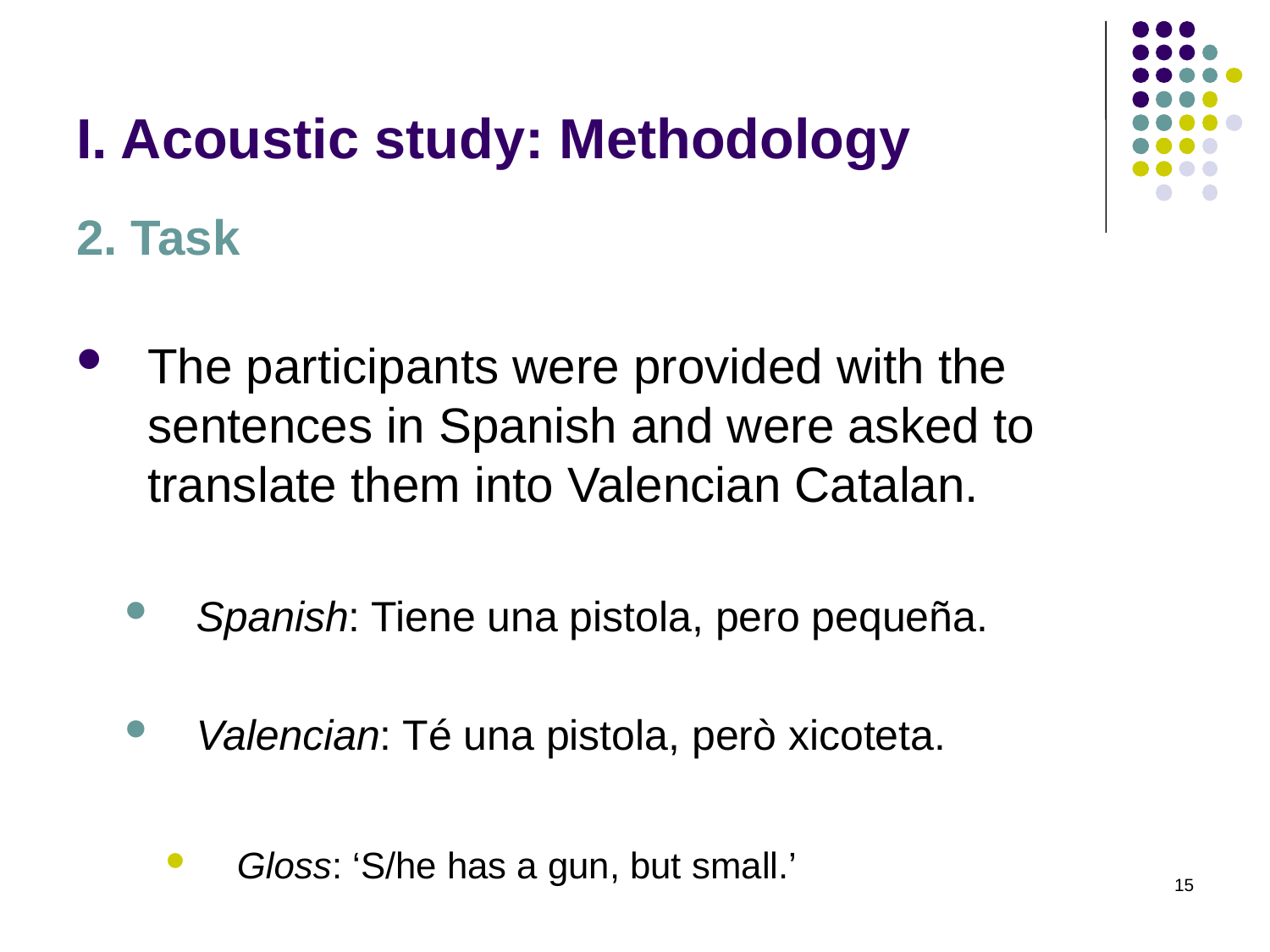

# I. Acoustic study: Methodology
2. Task

The participants were provided with the sentences in Spanish and were asked to translate them into Valencian Catalan.

Spanish: Tiene una pistola, pero pequeña.

Valencian: Té una pistola, però xicoteta.

Gloss: ‘S/he has a gun, but small.’

15